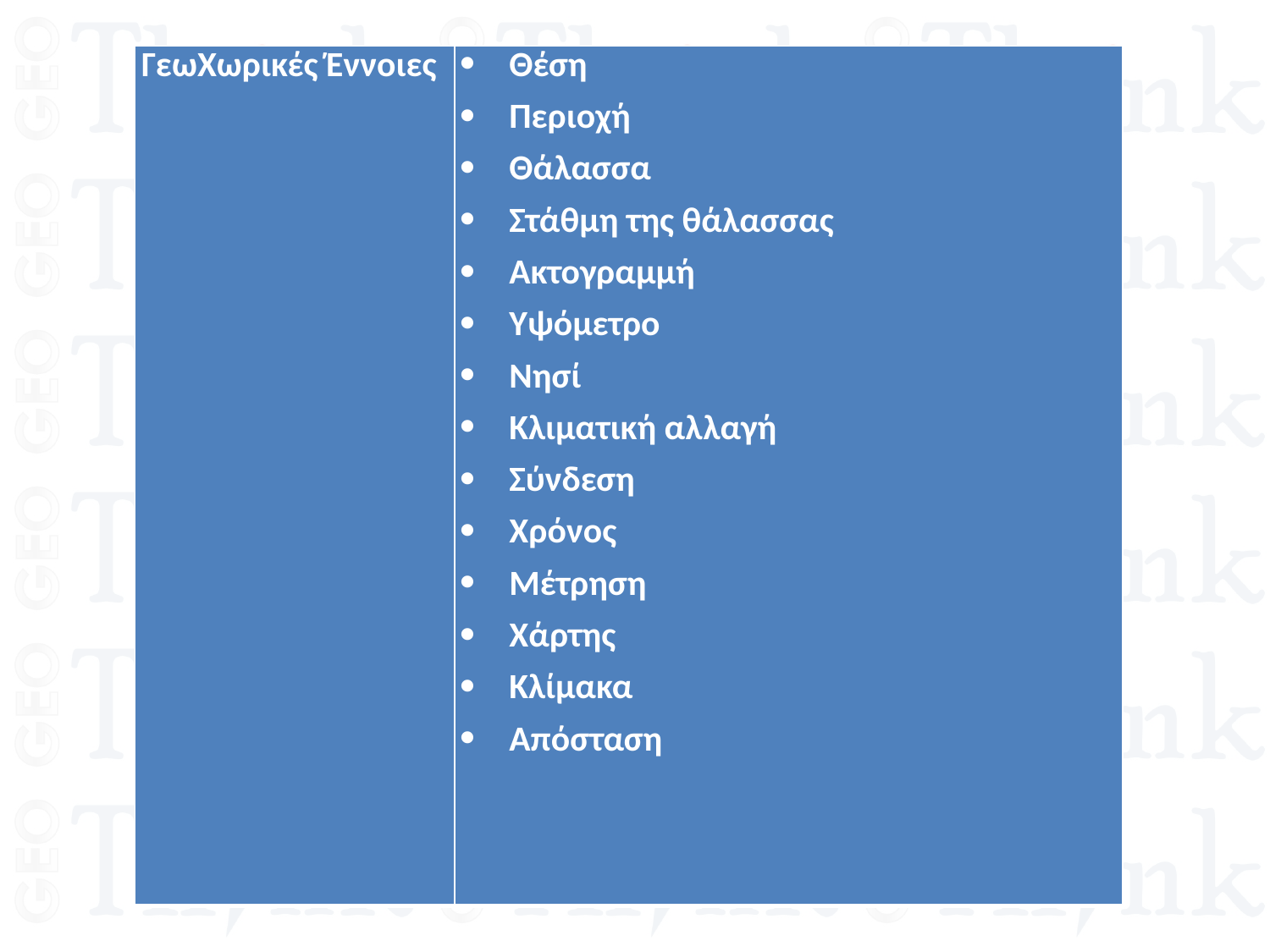

| ΓεωΧωρικές Έννοιες | Θέση Περιοχή Θάλασσα Στάθμη της θάλασσας Ακτογραμμή Υψόμετρο Νησί Κλιματική αλλαγή Σύνδεση Χρόνος Μέτρηση Χάρτης Κλίμακα Απόσταση |
| --- | --- |